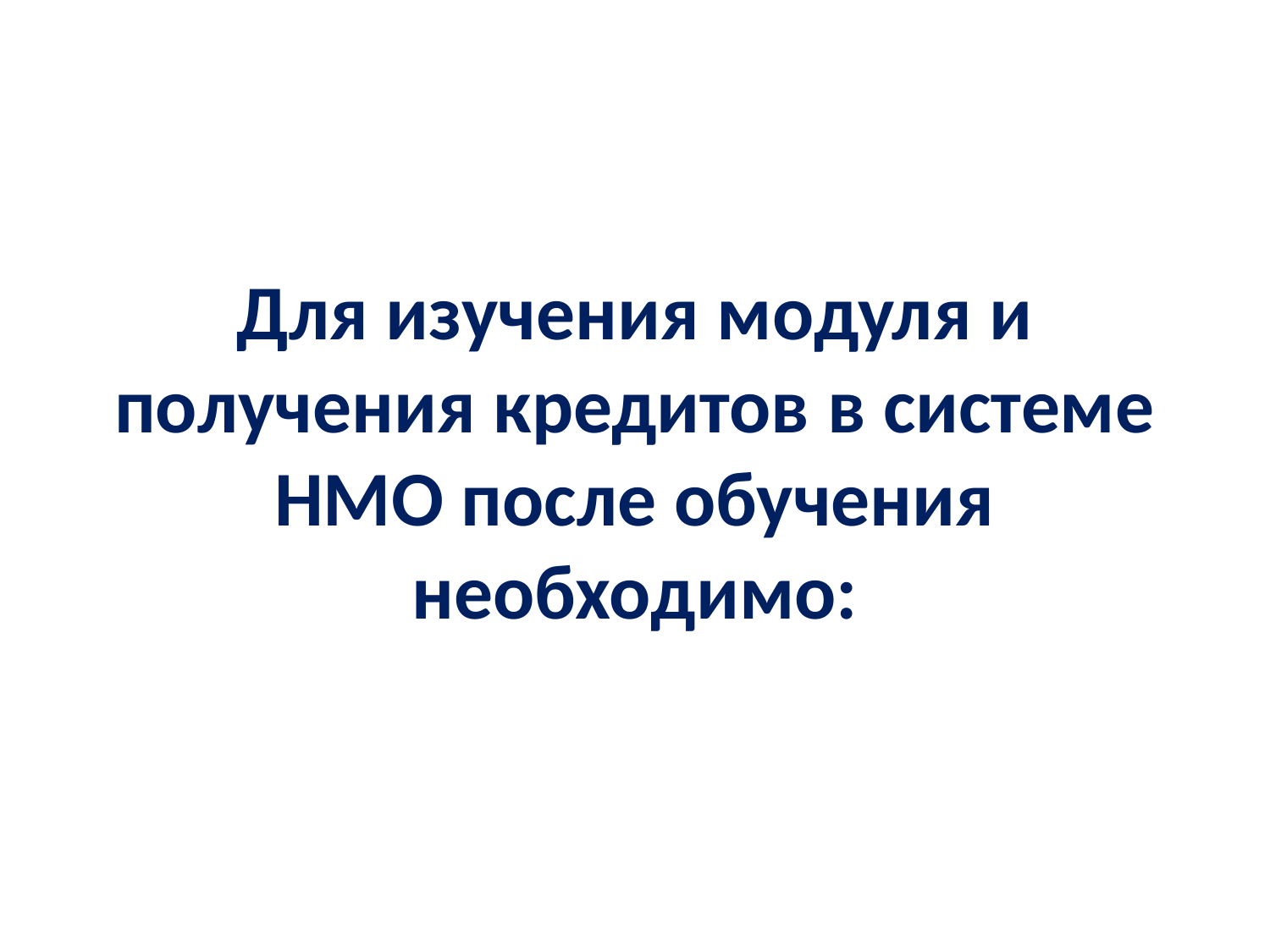

# Для изучения модуля и получения кредитов в системе НМО после обучения необходимо: